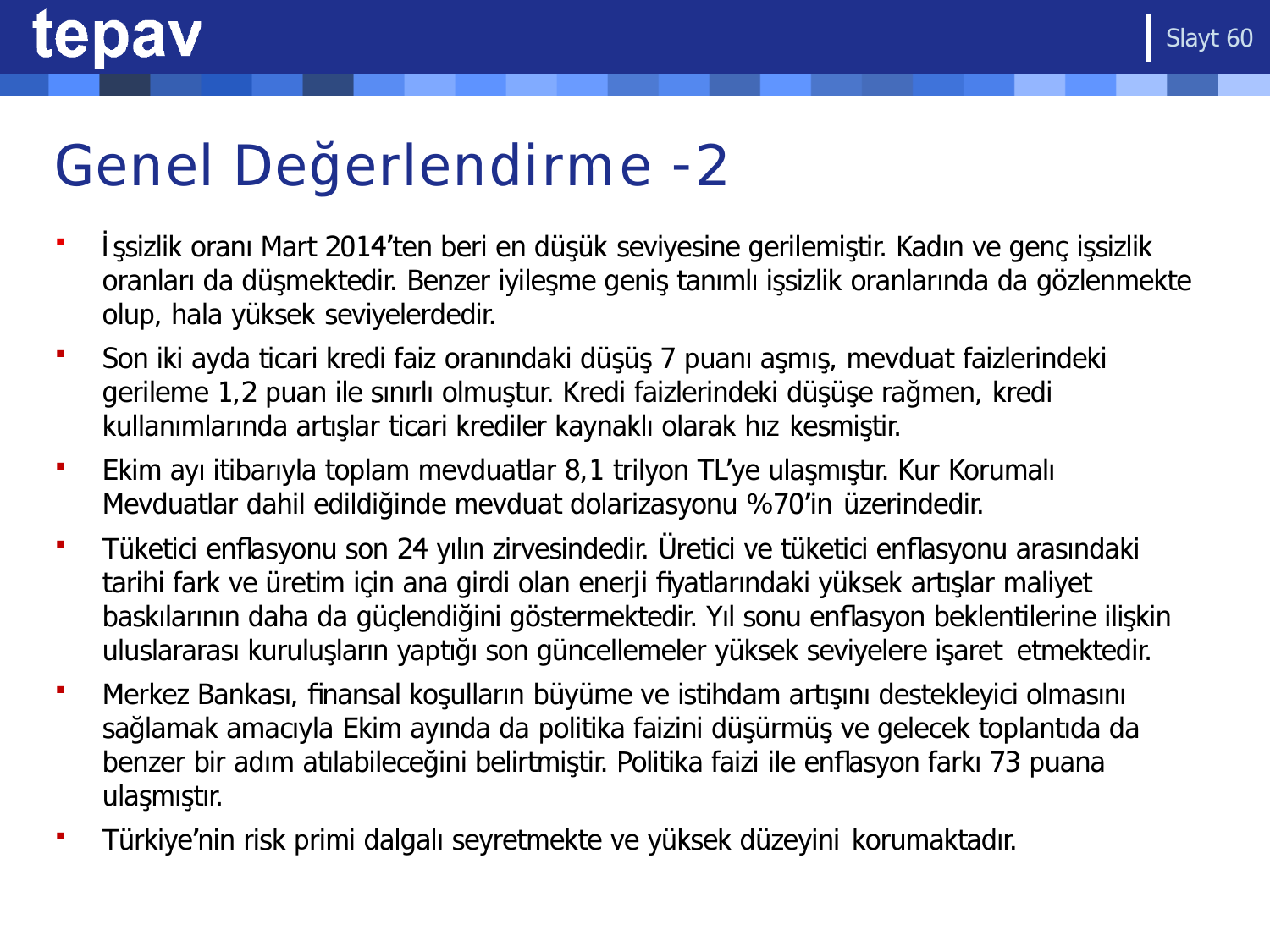

Slayt 60
# Genel Değerlendirme -2
İşsizlik oranı Mart 2014’ten beri en düşük seviyesine gerilemiştir. Kadın ve genç işsizlik  oranları da düşmektedir. Benzer iyileşme geniş tanımlı işsizlik oranlarında da gözlenmekte  olup, hala yüksek seviyelerdedir.
Son iki ayda ticari kredi faiz oranındaki düşüş 7 puanı aşmış, mevduat faizlerindeki  gerileme 1,2 puan ile sınırlı olmuştur. Kredi faizlerindeki düşüşe rağmen, kredi  kullanımlarında artışlar ticari krediler kaynaklı olarak hız kesmiştir.
Ekim ayı itibarıyla toplam mevduatlar 8,1 trilyon TL’ye ulaşmıştır. Kur Korumalı  Mevduatlar dahil edildiğinde mevduat dolarizasyonu %70’in üzerindedir.
Tüketici enflasyonu son 24 yılın zirvesindedir. Üretici ve tüketici enflasyonu arasındaki  tarihi fark ve üretim için ana girdi olan enerji fiyatlarındaki yüksek artışlar maliyet  baskılarının daha da güçlendiğini göstermektedir. Yıl sonu enflasyon beklentilerine ilişkin  uluslararası kuruluşların yaptığı son güncellemeler yüksek seviyelere işaret etmektedir.
Merkez Bankası, finansal koşulların büyüme ve istihdam artışını destekleyici olmasını  sağlamak amacıyla Ekim ayında da politika faizini düşürmüş ve gelecek toplantıda da  benzer bir adım atılabileceğini belirtmiştir. Politika faizi ile enflasyon farkı 73 puana  ulaşmıştır.
Türkiye’nin risk primi dalgalı seyretmekte ve yüksek düzeyini korumaktadır.